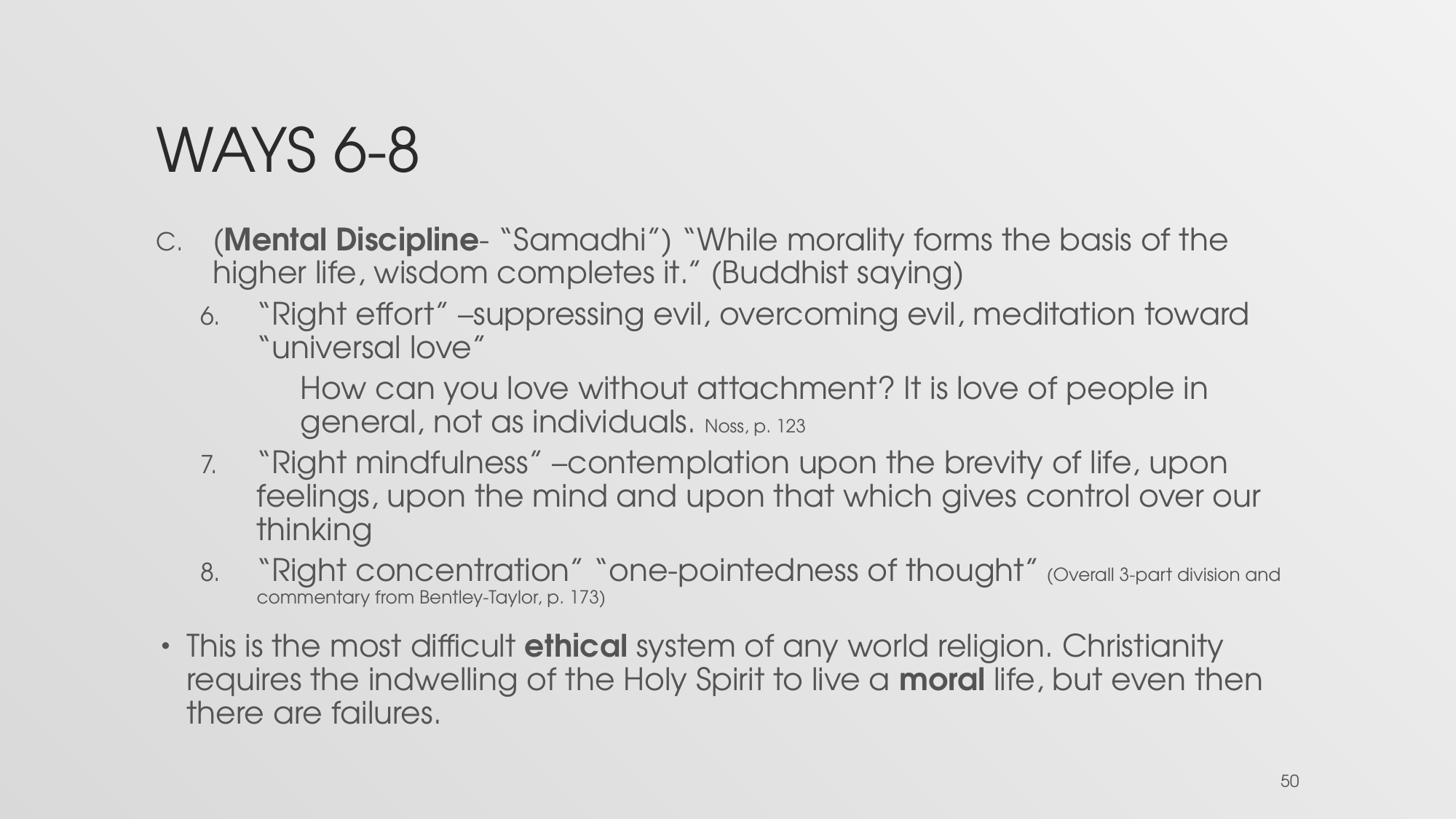

# Ways 6-8
(Mental Discipline- “Samadhi”) “While morality forms the basis of the higher life, wisdom completes it.” (Buddhist saying)
“Right effort” –suppressing evil, overcoming evil, meditation toward “universal love”
	How can you love without attachment? It is love of people in general, not as individuals. Noss, p. 123
“Right mindfulness” –contemplation upon the brevity of life, upon feelings, upon the mind and upon that which gives control over our thinking
“Right concentration” “one-pointedness of thought” (Overall 3-part division and commentary from Bentley-Taylor, p. 173)
This is the most difficult ethical system of any world religion. Christianity requires the indwelling of the Holy Spirit to live a moral life, but even then there are failures.
50